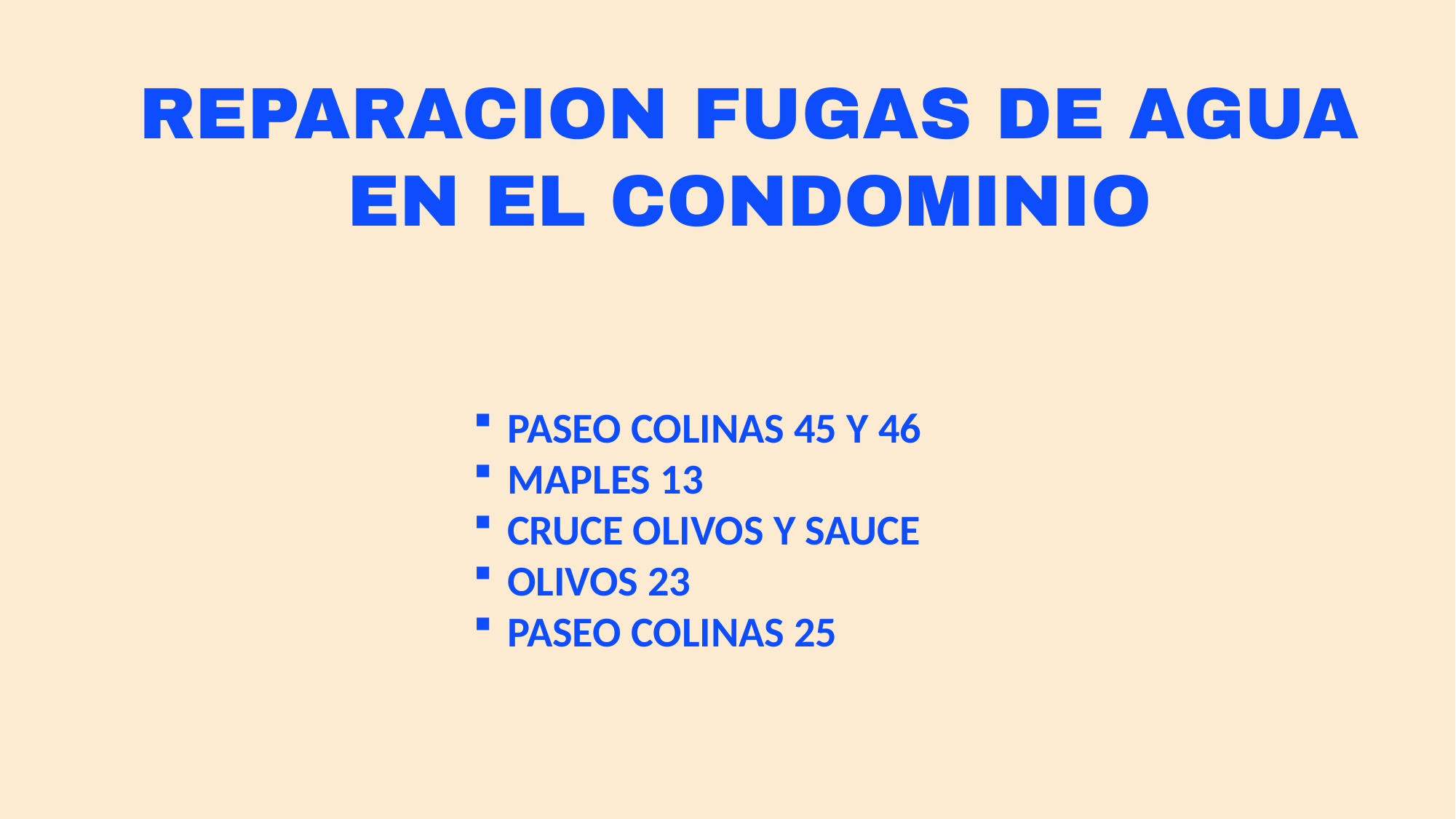

REPARACION FUGAS DE AGUA
EN EL CONDOMINIO
PASEO COLINAS 45 Y 46
MAPLES 13
CRUCE OLIVOS Y SAUCE
OLIVOS 23
PASEO COLINAS 25